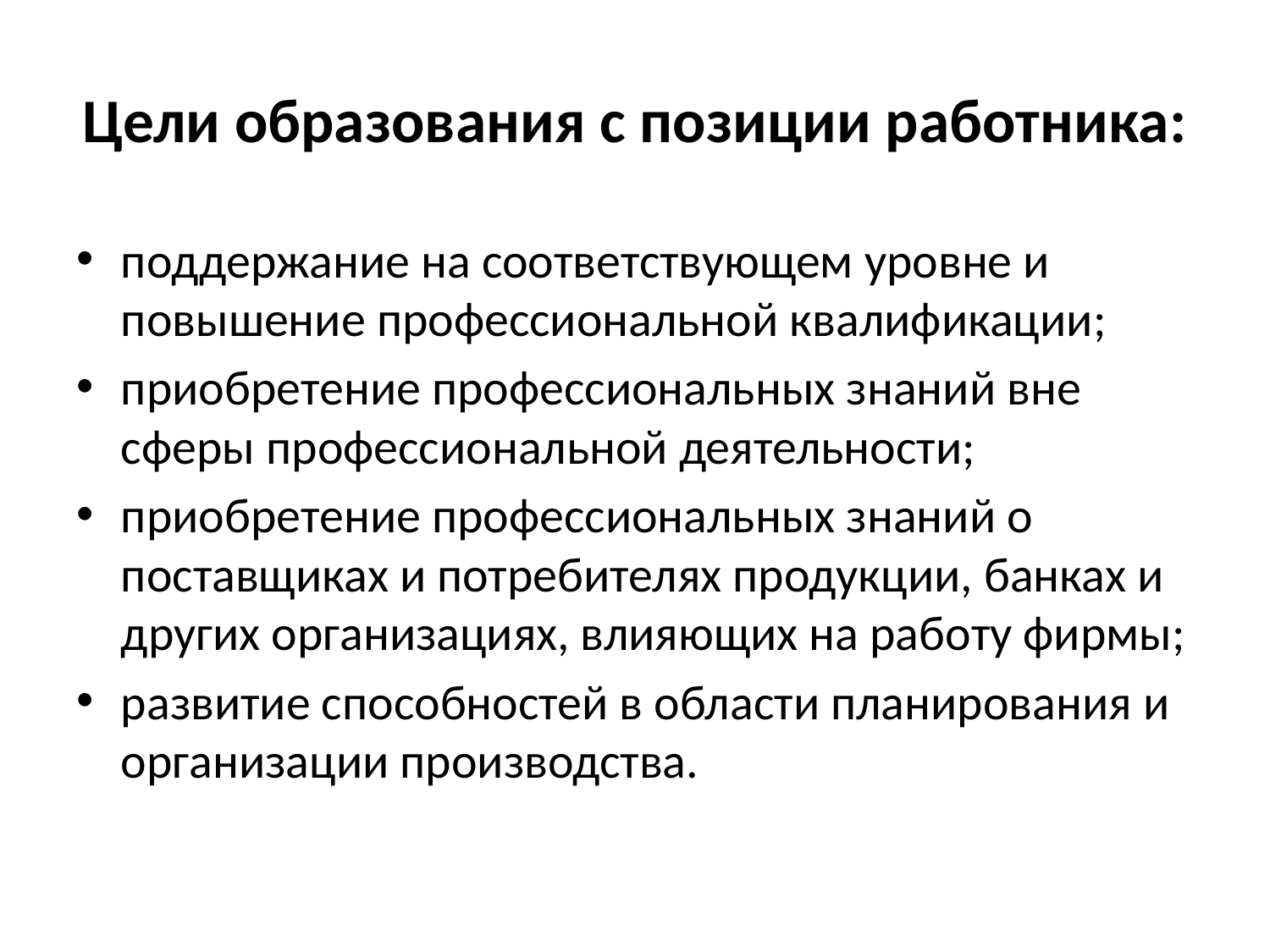

# Цели образования с позиции работника:
поддержание на соответствующем уровне и повышение профессиональной квалификации;
приобретение профессиональных знаний вне сферы профессиональной деятельности;
приобретение профессиональных знаний о поставщиках и потребителях продукции, банках и других организациях, влияющих на работу фирмы;
развитие способностей в области планирования и организации производства.